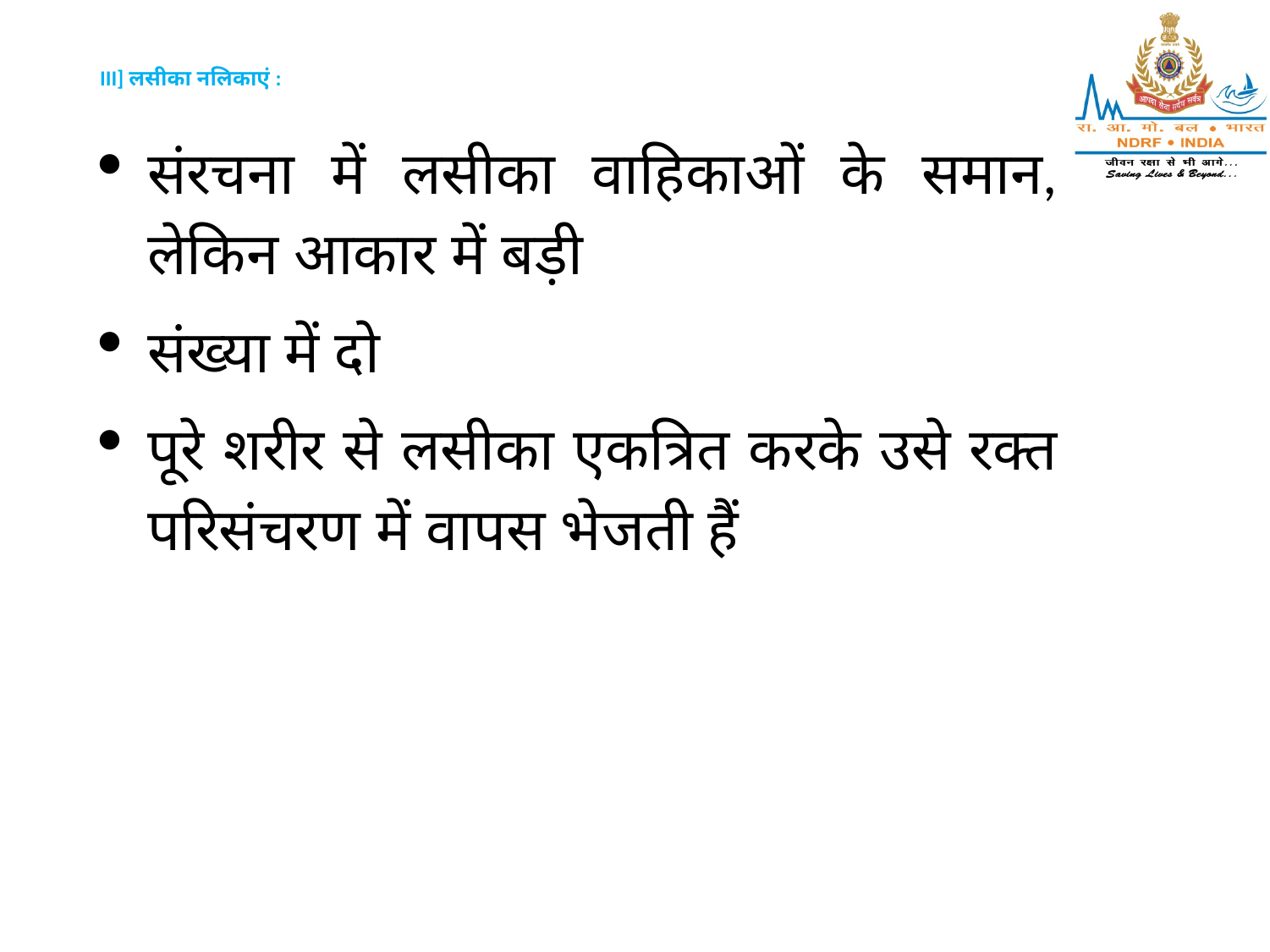

# III] लसीका नलिकाएं :
संरचना में लसीका वाहिकाओं के समान, लेकिन आकार में बड़ी
संख्या में दो
पूरे शरीर से लसीका एकत्रित करके उसे रक्त परिसंचरण में वापस भेजती हैं